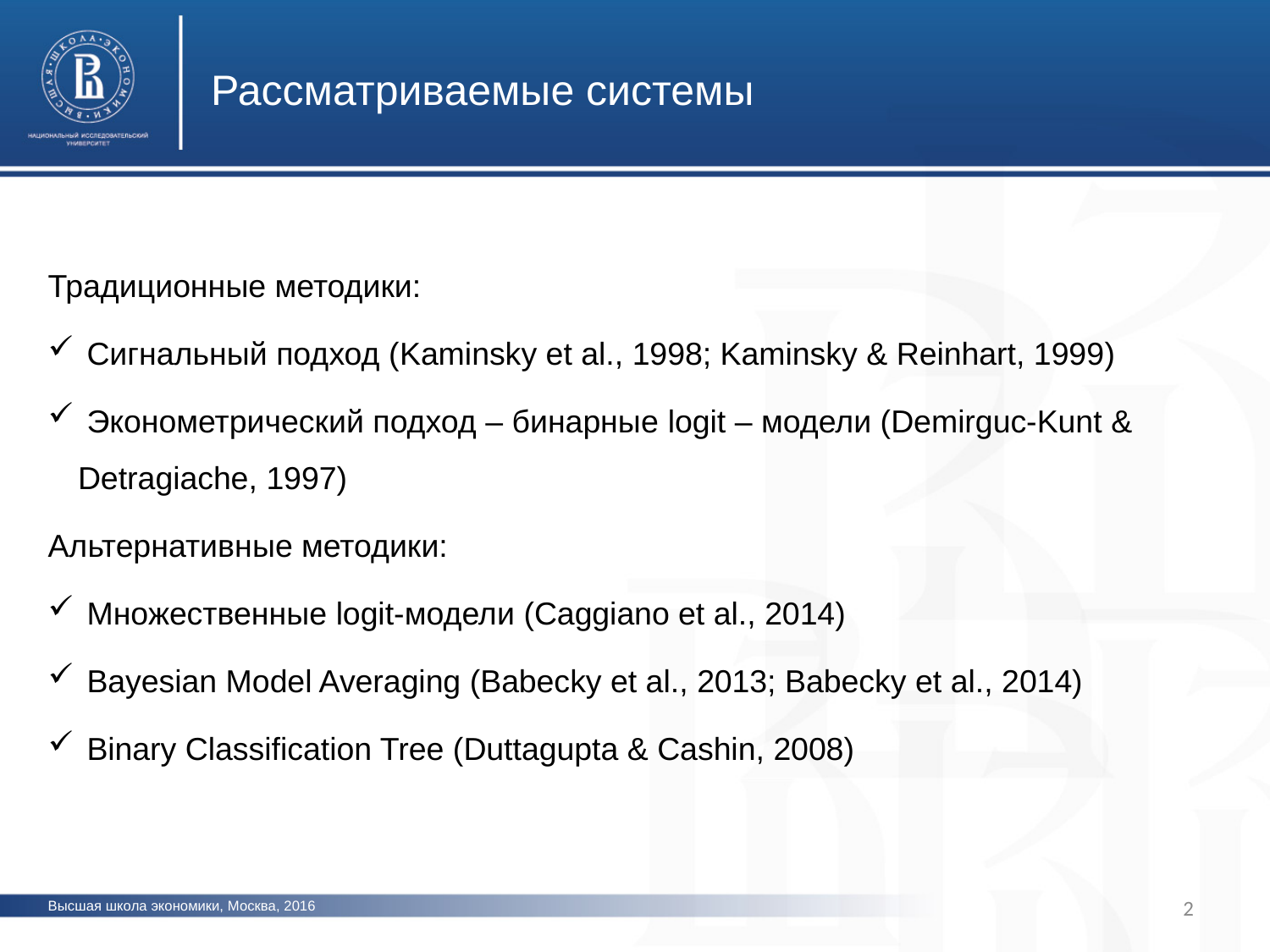

Рассматриваемые системы
Традиционные методики:
 Сигнальный подход (Kaminsky et al., 1998; Kaminsky & Reinhart, 1999)
 Эконометрический подход – бинарные logit – модели (Demirguc-Kunt & Detragiache, 1997)
Альтернативные методики:
 Множественные logit-модели (Caggiano et al., 2014)
 Bayesian Model Averaging (Babecky et al., 2013; Babecky et al., 2014)
 Binary Classification Tree (Duttagupta & Cashin, 2008)
2
Высшая школа экономики, Москва, 2016